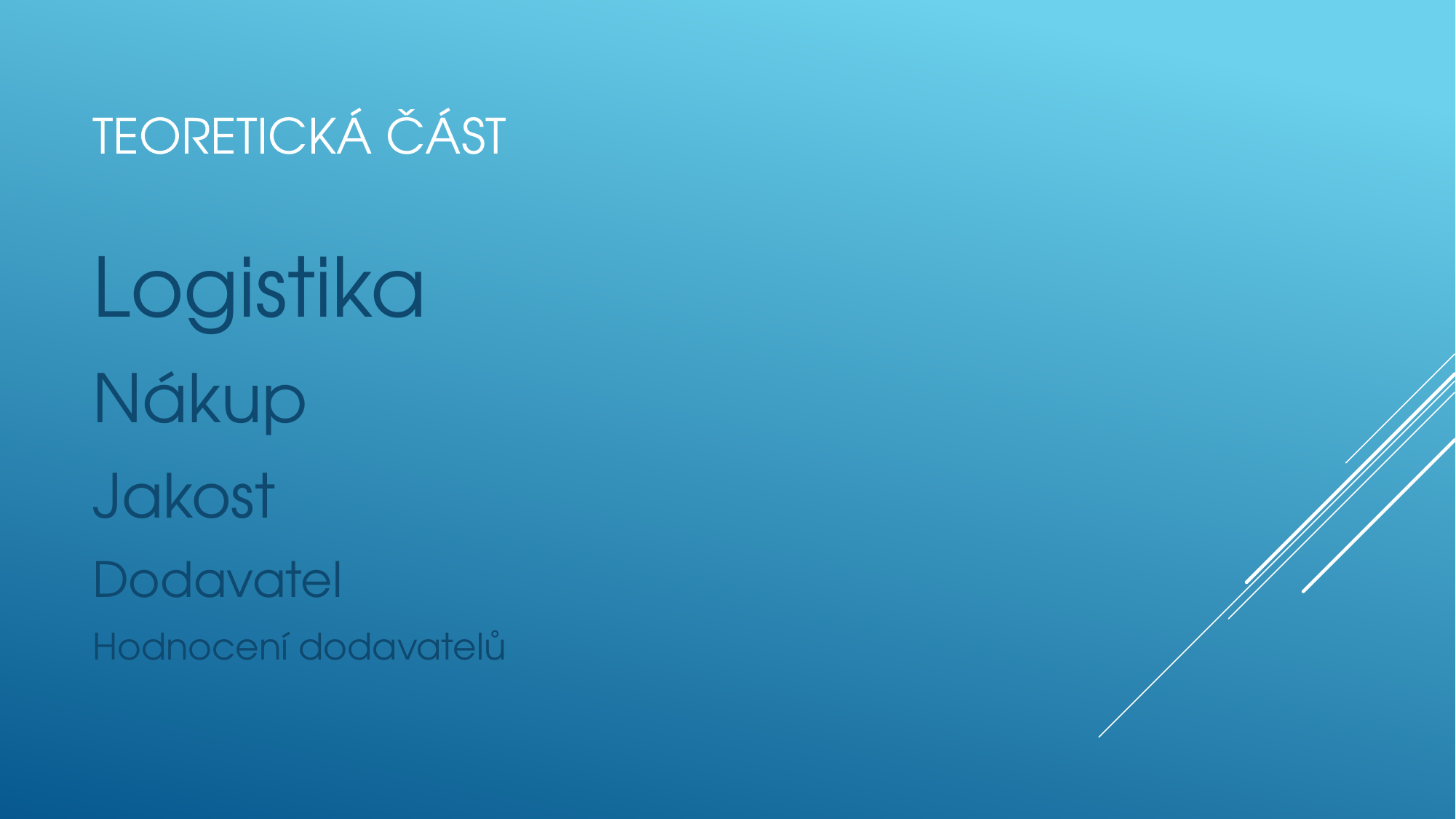

# Teoretická část
Logistika
Nákup
Jakost
Dodavatel
Hodnocení dodavatelů